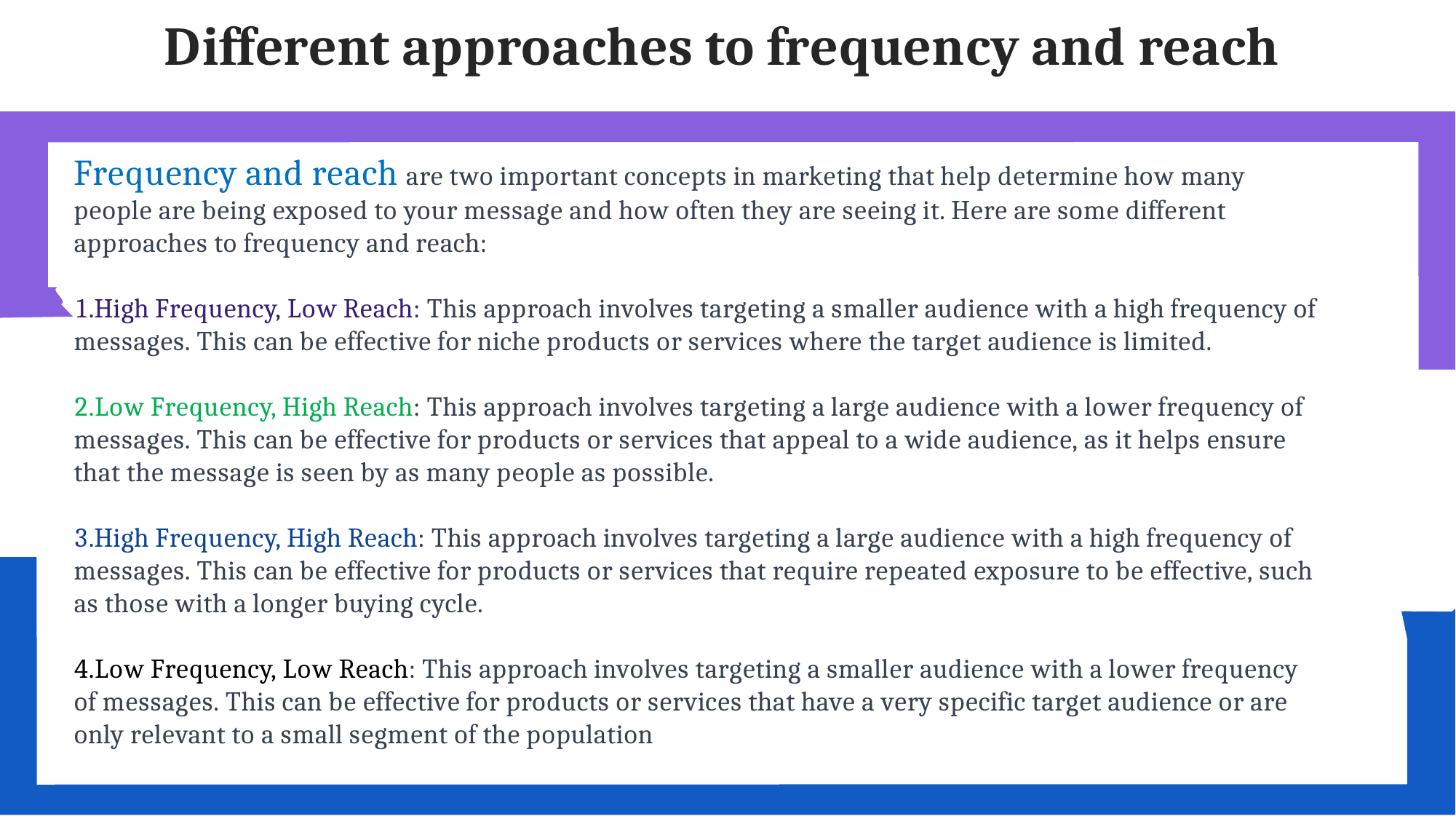

Different approaches to frequency and reach

Frequency and reach are two important concepts in marketing that help determine how many people are being exposed to your message and how often they are seeing it. Here are some different approaches to frequency and reach:

High Frequency, Low Reach: This approach involves targeting a smaller audience with a high frequency of messages. This can be effective for niche products or services where the target audience is limited.

Low Frequency, High Reach: This approach involves targeting a large audience with a lower frequency of messages. This can be effective for products or services that appeal to a wide audience, as it helps ensure that the message is seen by as many people as possible.

High Frequency, High Reach: This approach involves targeting a large audience with a high frequency of messages. This can be effective for products or services that require repeated exposure to be effective, such as those with a longer buying cycle.

Low Frequency, Low Reach: This approach involves targeting a smaller audience with a lower frequency of messages. This can be effective for products or services that have a very specific target audience or are only relevant to a small segment of the population

Contents
Here